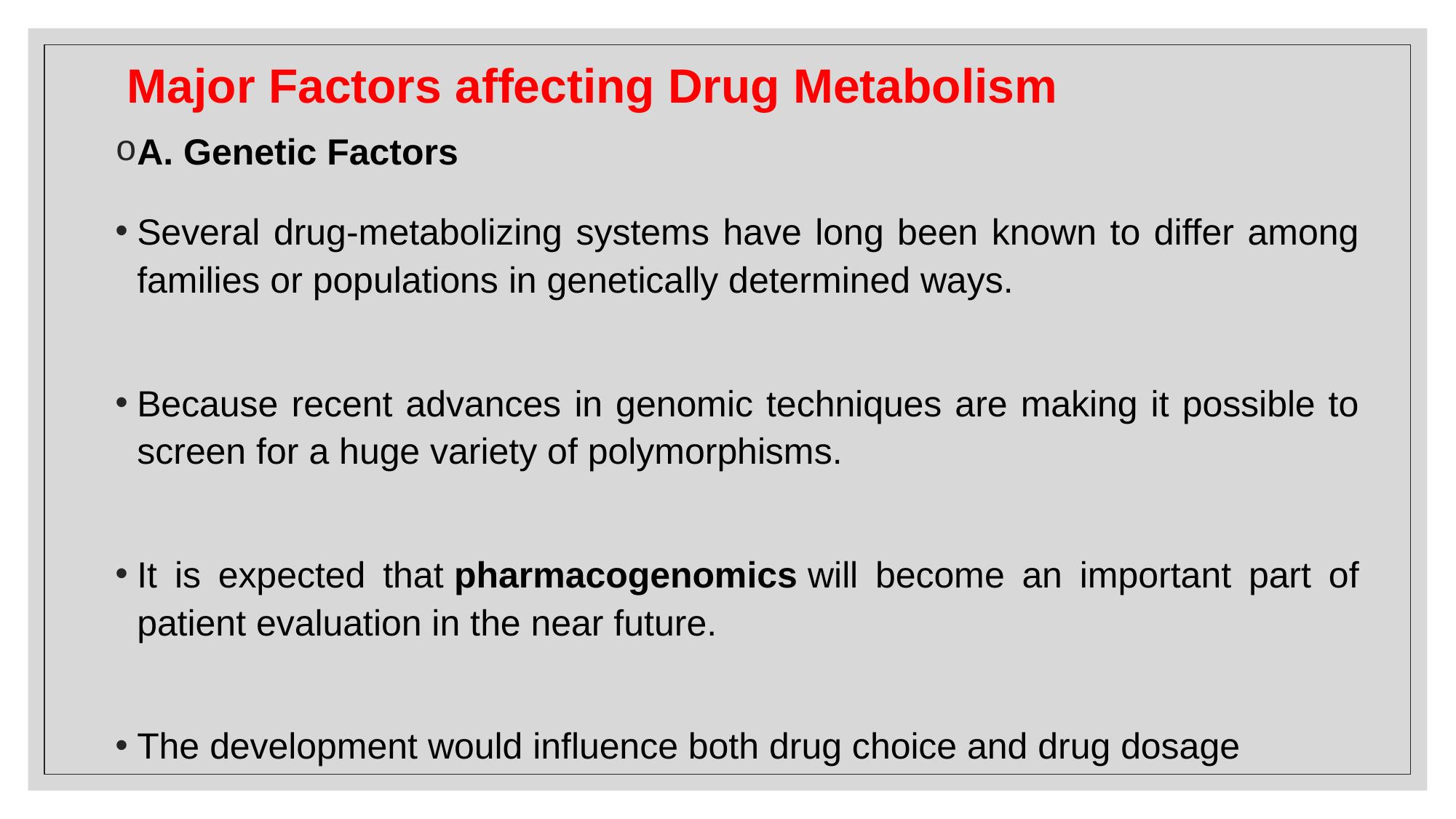

# Major Factors affecting Drug Metabolism
A. Genetic Factors
Several drug-metabolizing systems have long been known to differ among families or populations in genetically determined ways.

Because recent advances in genomic techniques are making it possible to screen for a huge variety of polymorphisms.

It is expected that pharmacogenomics will become an important part of patient evaluation in the near future.

The development would influence both drug choice and drug dosage